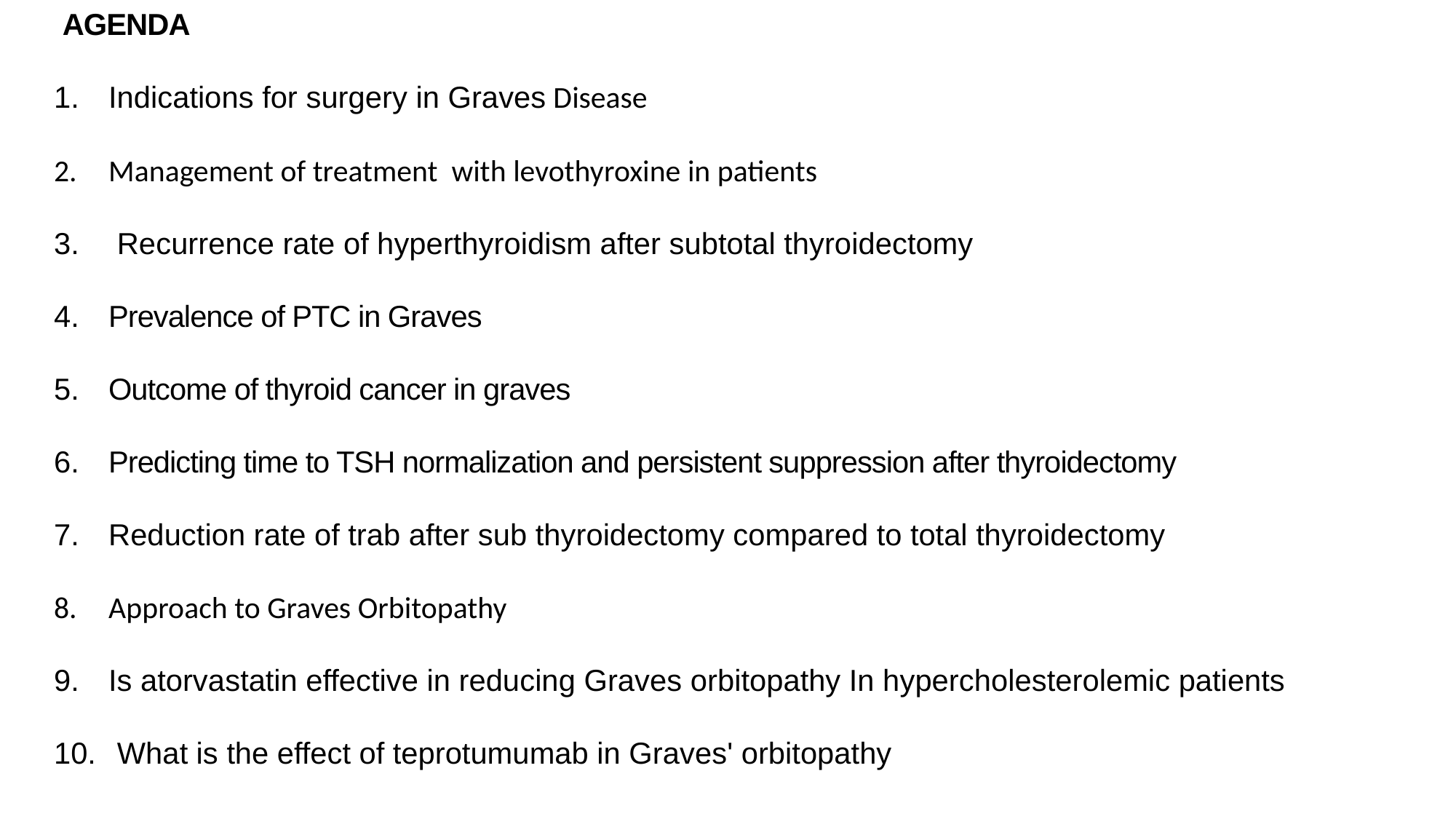

AGENDA

Indications for surgery in Graves Disease

Management of treatment  with levothyroxine in patients

 Recurrence rate of hyperthyroidism after subtotal thyroidectomy

Prevalence of PTC in Graves

Outcome of thyroid cancer in graves

Predicting time to TSH normalization and persistent suppression after thyroidectomy

Reduction rate of trab after sub thyroidectomy compared to total thyroidectomy

Approach to Graves Orbitopathy

Is atorvastatin effective in reducing Graves orbitopathy In hypercholesterolemic patients

 What is the effect of teprotumumab in Graves' orbitopathy